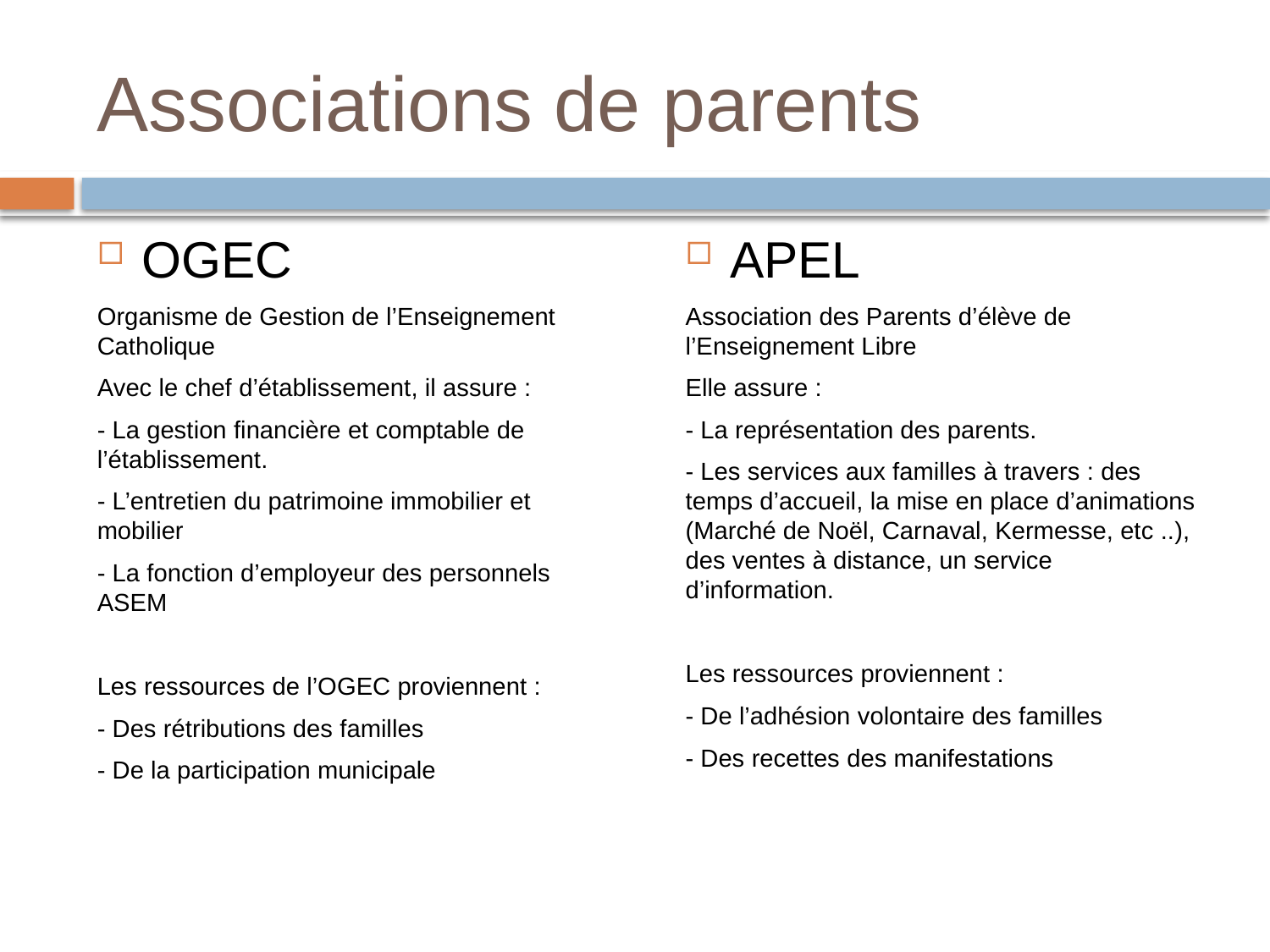

# Associations de parents
OGEC
Organisme de Gestion de l’Enseignement Catholique
Avec le chef d’établissement, il assure :
- La gestion financière et comptable de l’établissement.
- L’entretien du patrimoine immobilier et mobilier
- La fonction d’employeur des personnels ASEM

Les ressources de l’OGEC proviennent :
- Des rétributions des familles
- De la participation municipale

APEL
Association des Parents d’élève de l’Enseignement Libre
Elle assure :
- La représentation des parents.
- Les services aux familles à travers : des temps d’accueil, la mise en place d’animations (Marché de Noël, Carnaval, Kermesse, etc ..), des ventes à distance, un service d’information.

Les ressources proviennent :
- De l’adhésion volontaire des familles
- Des recettes des manifestations